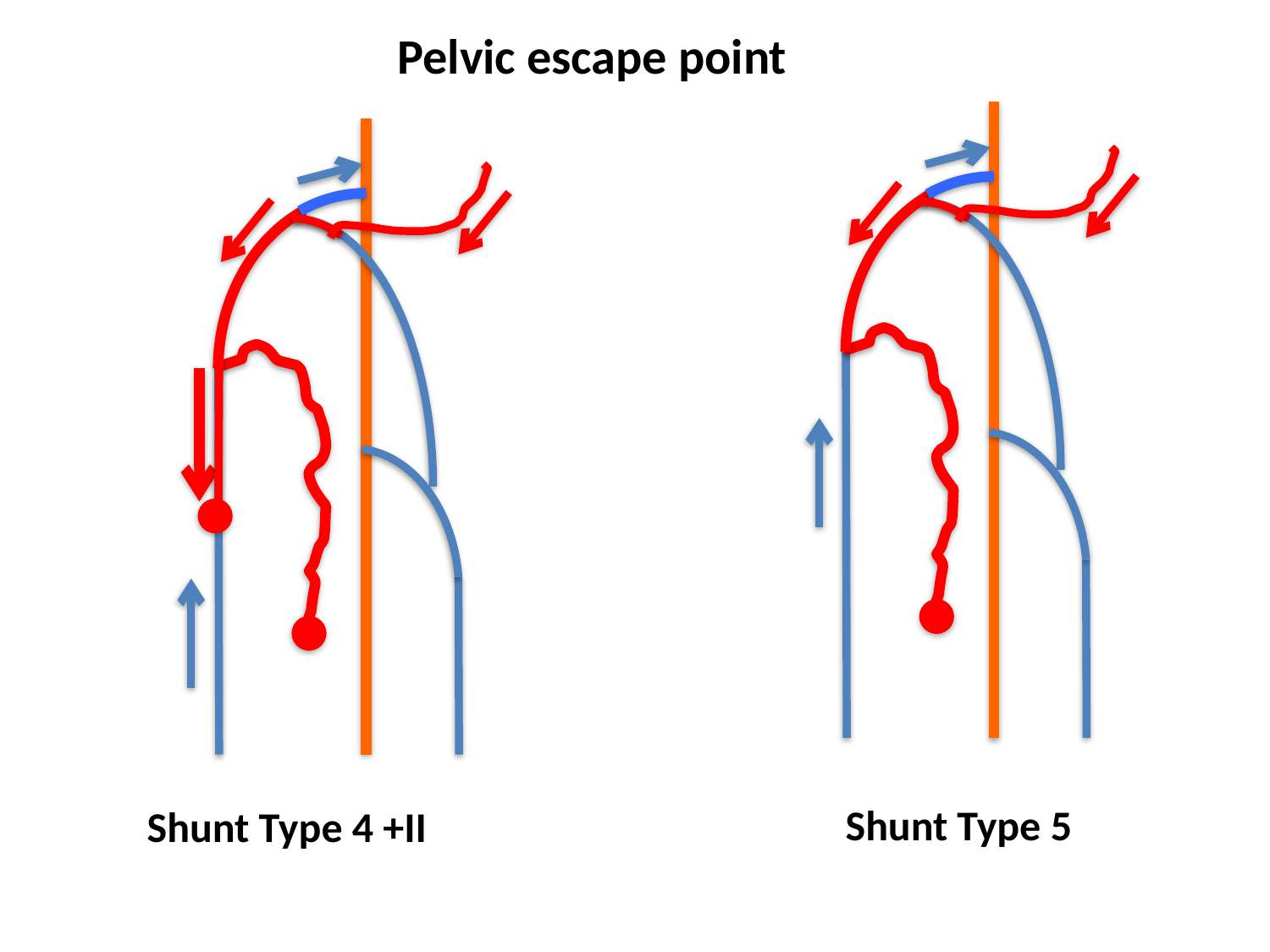

Pelvic escape point

Shunt Type 5
Shunt Type 4 +II